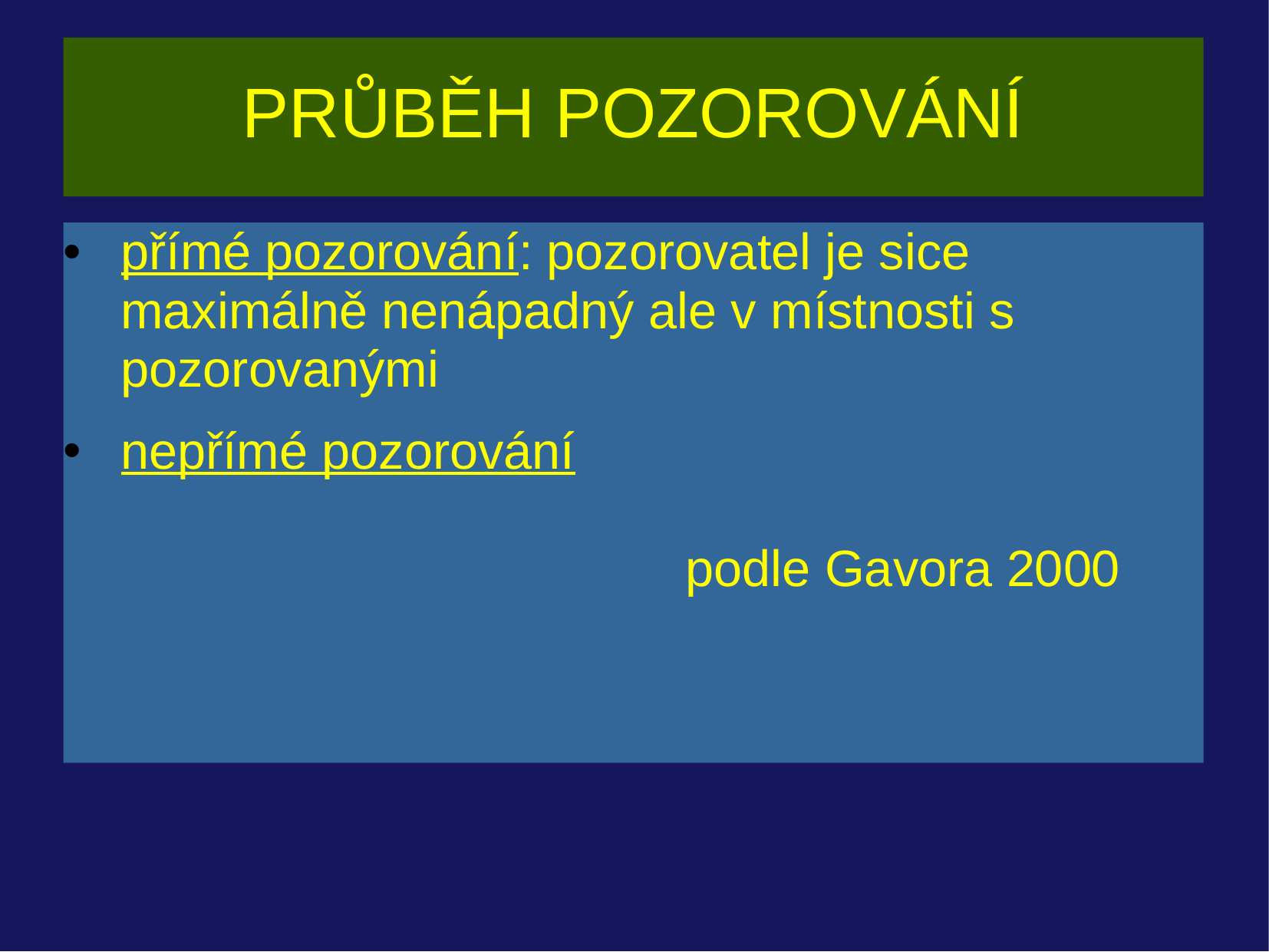

# PRŮBĚH POZOROVÁNÍ
přímé pozorování: pozorovatel je sice maximálně nenápadný ale v místnosti s pozorovanými
nepřímé pozorování																																								podle Gavora 2000